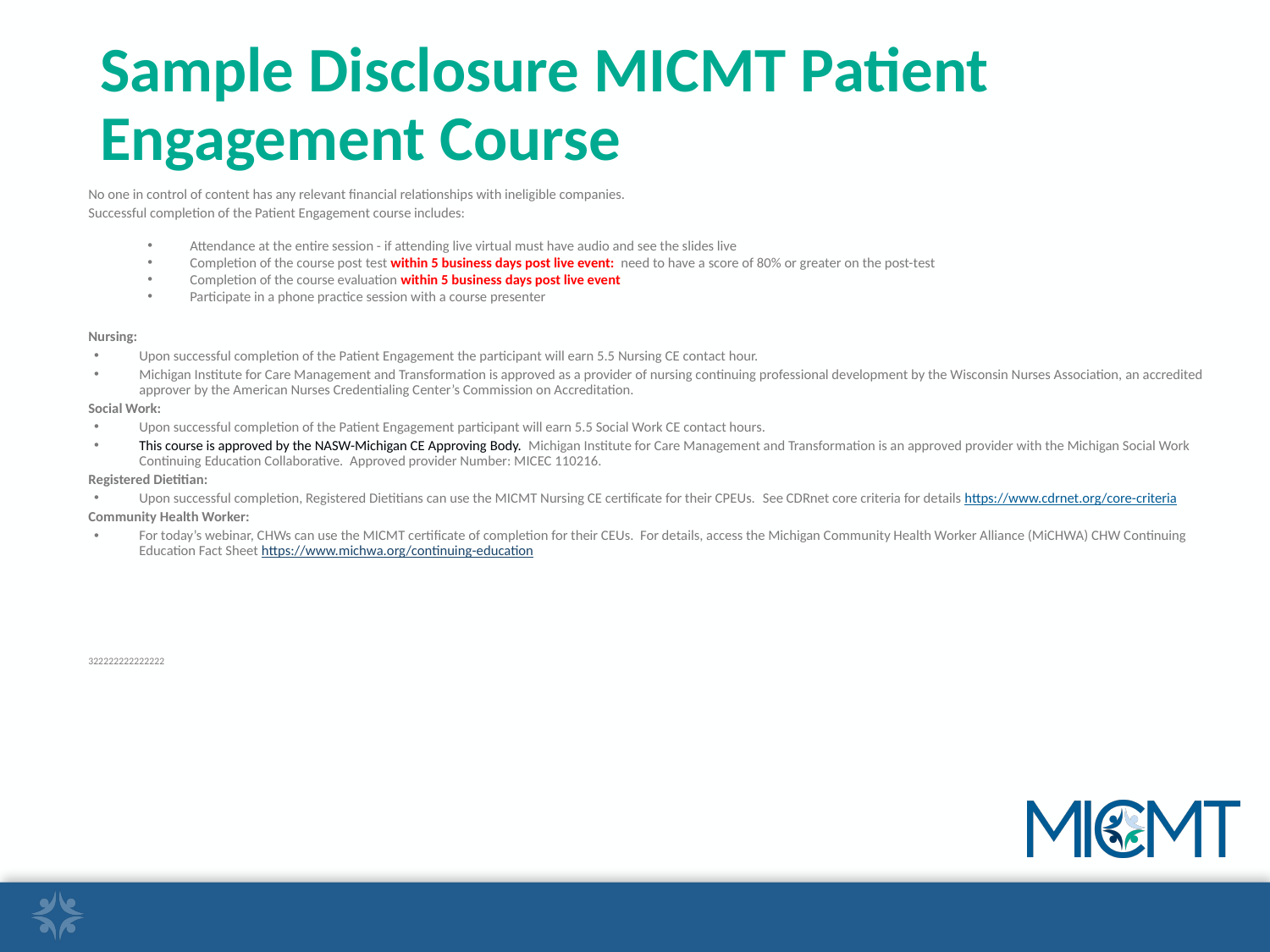

# Sample Disclosure MICMT Patient Engagement Course
No one in control of content has any relevant financial relationships with ineligible companies.
Successful completion of the Patient Engagement course includes:
Attendance at the entire session - if attending live virtual must have audio and see the slides live
Completion of the course post test within 5 business days post live event:  need to have a score of 80% or greater on the post-test
Completion of the course evaluation within 5 business days post live event
Participate in a phone practice session with a course presenter

Nursing:
Upon successful completion of the Patient Engagement the participant will earn 5.5 Nursing CE contact hour.
Michigan Institute for Care Management and Transformation is approved as a provider of nursing continuing professional development by the Wisconsin Nurses Association, an accredited approver by the American Nurses Credentialing Center’s Commission on Accreditation.
Social Work:
Upon successful completion of the Patient Engagement participant will earn 5.5 Social Work CE contact hours.
This course is approved by the NASW-Michigan CE Approving Body.  Michigan Institute for Care Management and Transformation is an approved provider with the Michigan Social Work Continuing Education Collaborative.  Approved provider Number: MICEC 110216.
Registered Dietitian:
Upon successful completion, Registered Dietitians can use the MICMT Nursing CE certificate for their CPEUs.  See CDRnet core criteria for details https://www.cdrnet.org/core-criteria
Community Health Worker:
For today’s webinar, CHWs can use the MICMT certificate of completion for their CEUs.  For details, access the Michigan Community Health Worker Alliance (MiCHWA) CHW Continuing Education Fact Sheet https://www.michwa.org/continuing-education

322222222222222